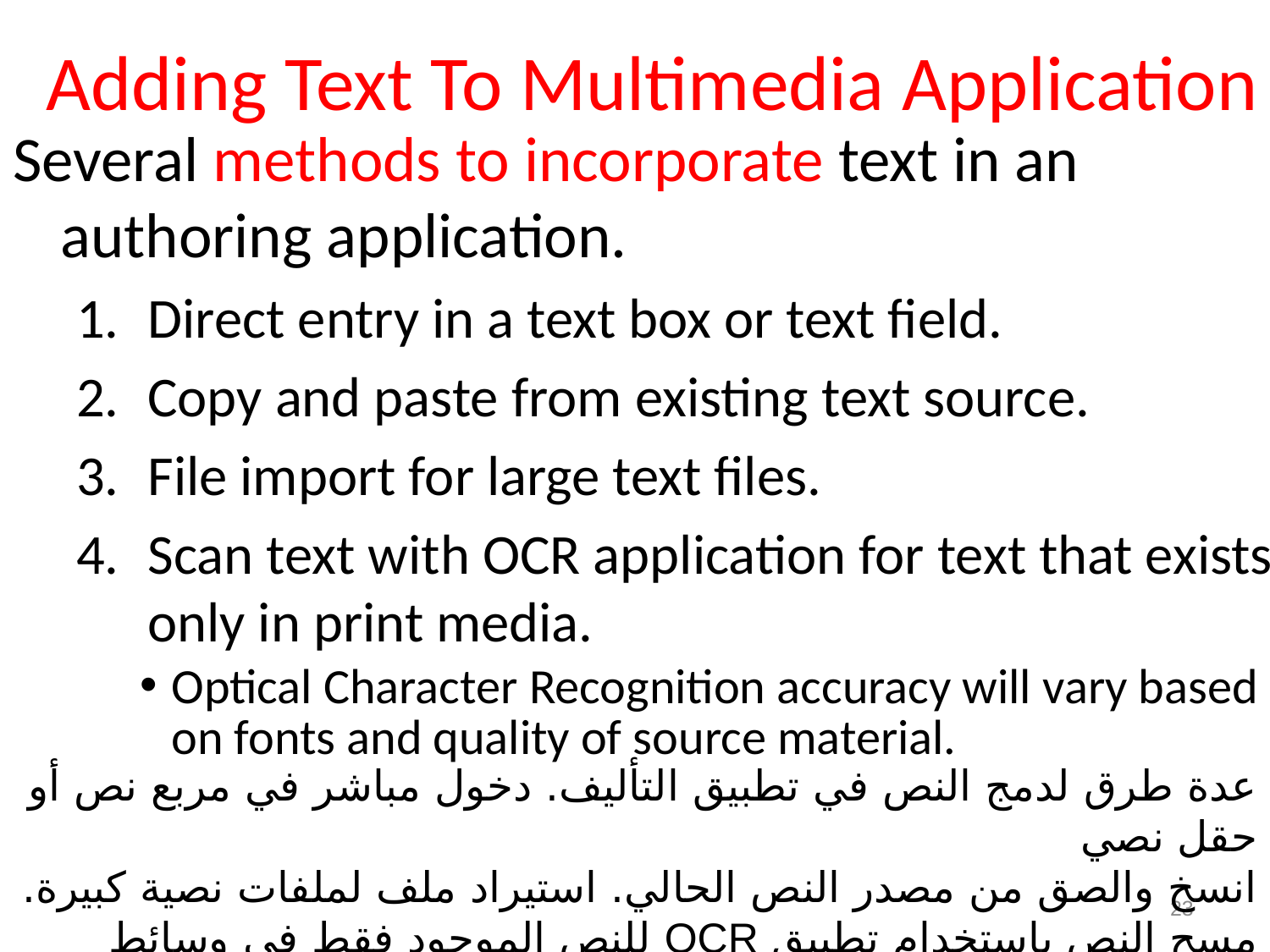

# Adding Text To Multimedia Application
Several methods to incorporate text in an authoring application.
Direct entry in a text box or text field.
Copy and paste from existing text source.
File import for large text files.
Scan text with OCR application for text that exists only in print media.
Optical Character Recognition accuracy will vary based on fonts and quality of source material.
عدة طرق لدمج النص في تطبيق التأليف. دخول مباشر في مربع نص أو حقل نصي
انسخ والصق من مصدر النص الحالي. استيراد ملف لملفات نصية كبيرة. مسح النص باستخدام تطبيق OCR للنص الموجود فقط في وسائط الطباعة. تختلف دقة التعرف الضوئي على الحروف وفقًا للخطوط وجودة المواد المصدر.
23